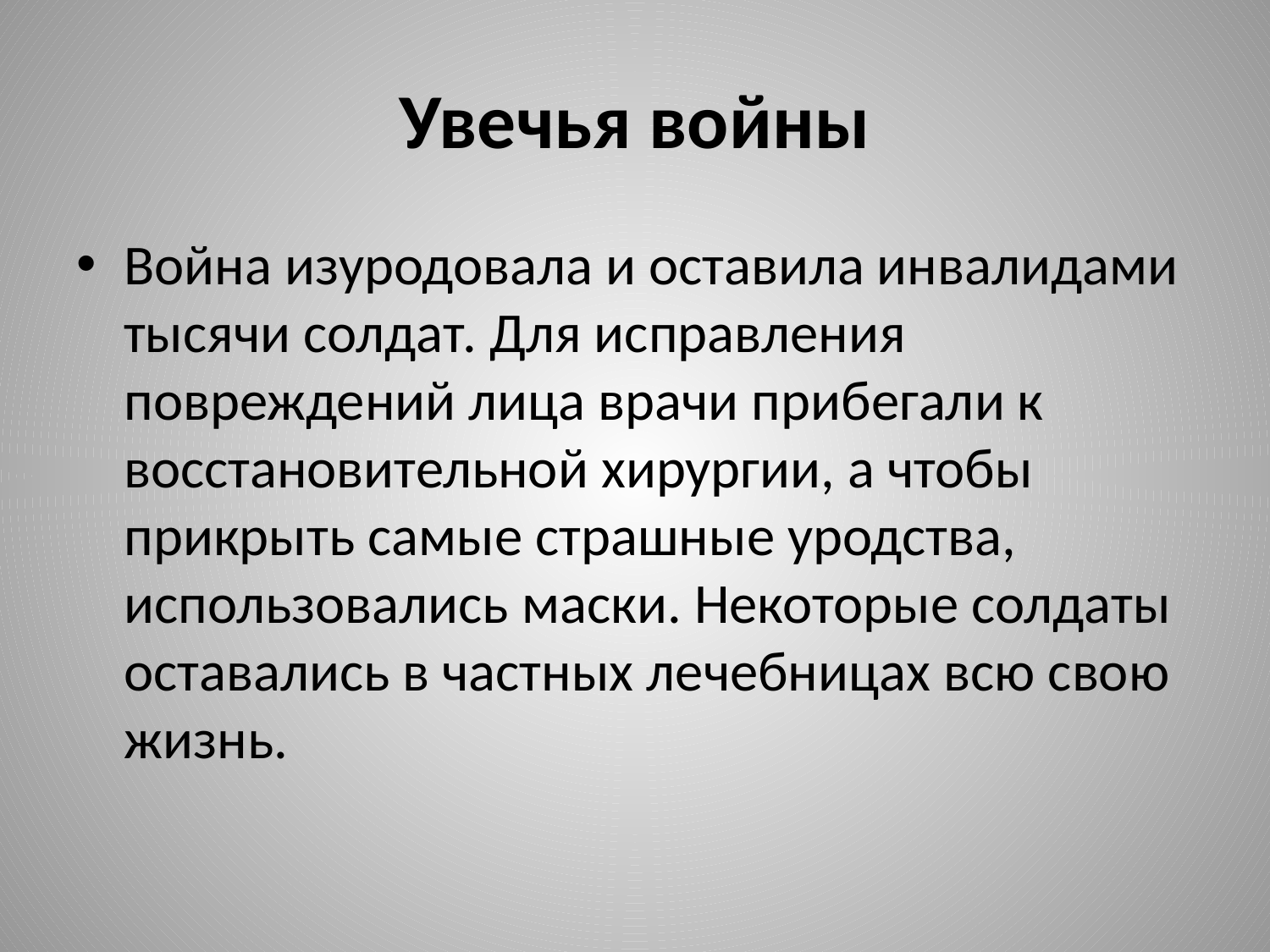

# Увечья войны
Война изуродовала и оставила инвалидами тысячи солдат. Для исправления повреждений лица врачи прибегали к восстановительной хирургии, а чтобы прикрыть самые страшные уродства, использовались маски. Некоторые солдаты оставались в частных лечебницах всю свою жизнь.